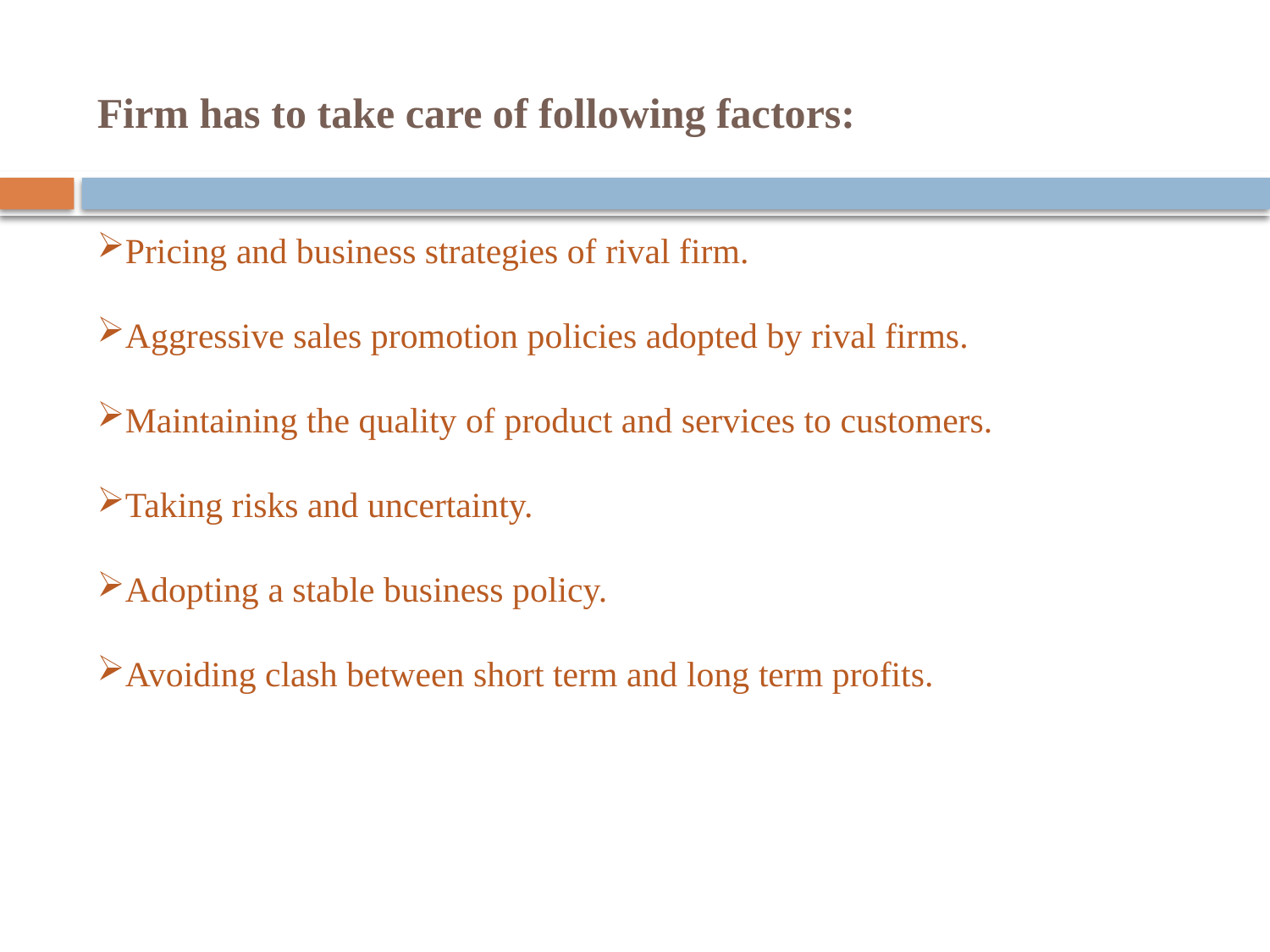

# Firm has to take care of following factors:
Pricing and business strategies of rival firm.

Aggressive sales promotion policies adopted by rival firms.

Maintaining the quality of product and services to customers.

Taking risks and uncertainty.

Adopting a stable business policy.

Avoiding clash between short term and long term profits.